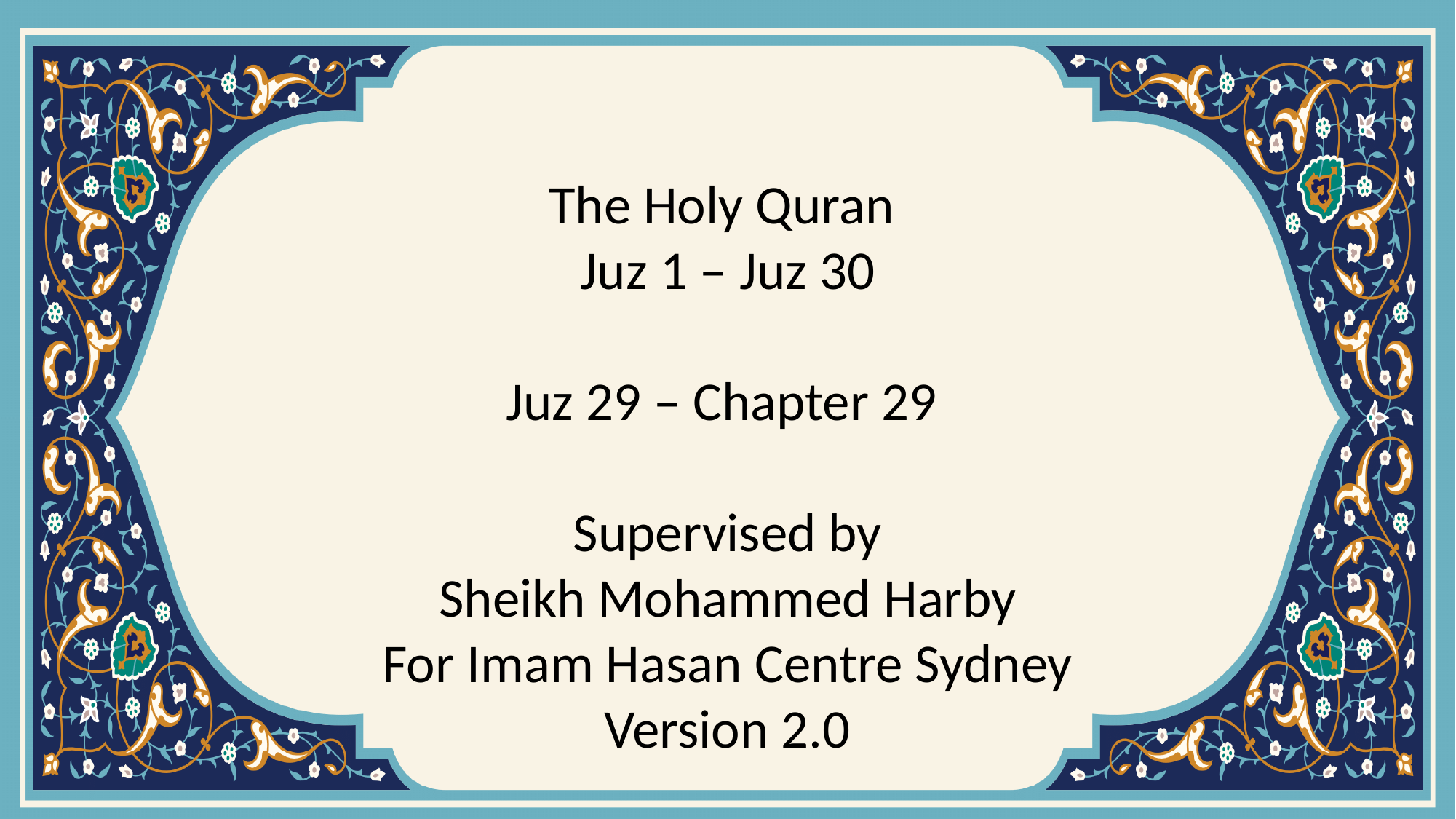

The Holy Quran
Juz 1 – Juz 30

Juz 29 – Chapter 29

 Supervised by
Sheikh Mohammed Harby
For Imam Hasan Centre Sydney
Version 2.0